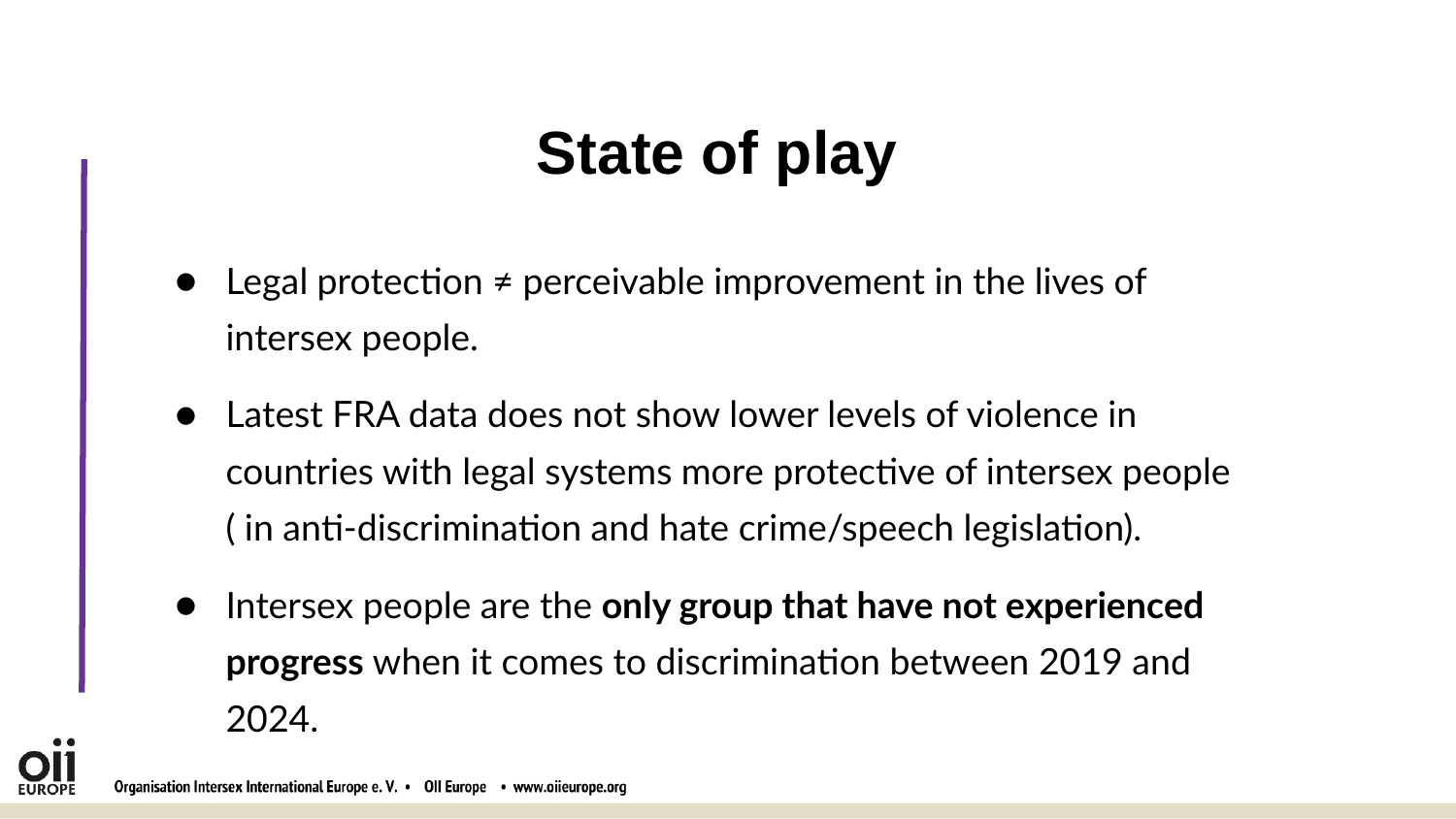

State of play
Legal protection ≠ perceivable improvement in the lives of intersex people.
Latest FRA data does not show lower levels of violence in countries with legal systems more protective of intersex people ( in anti-discrimination and hate crime/speech legislation).
Intersex people are the only group that have not experienced progress when it comes to discrimination between 2019 and 2024.